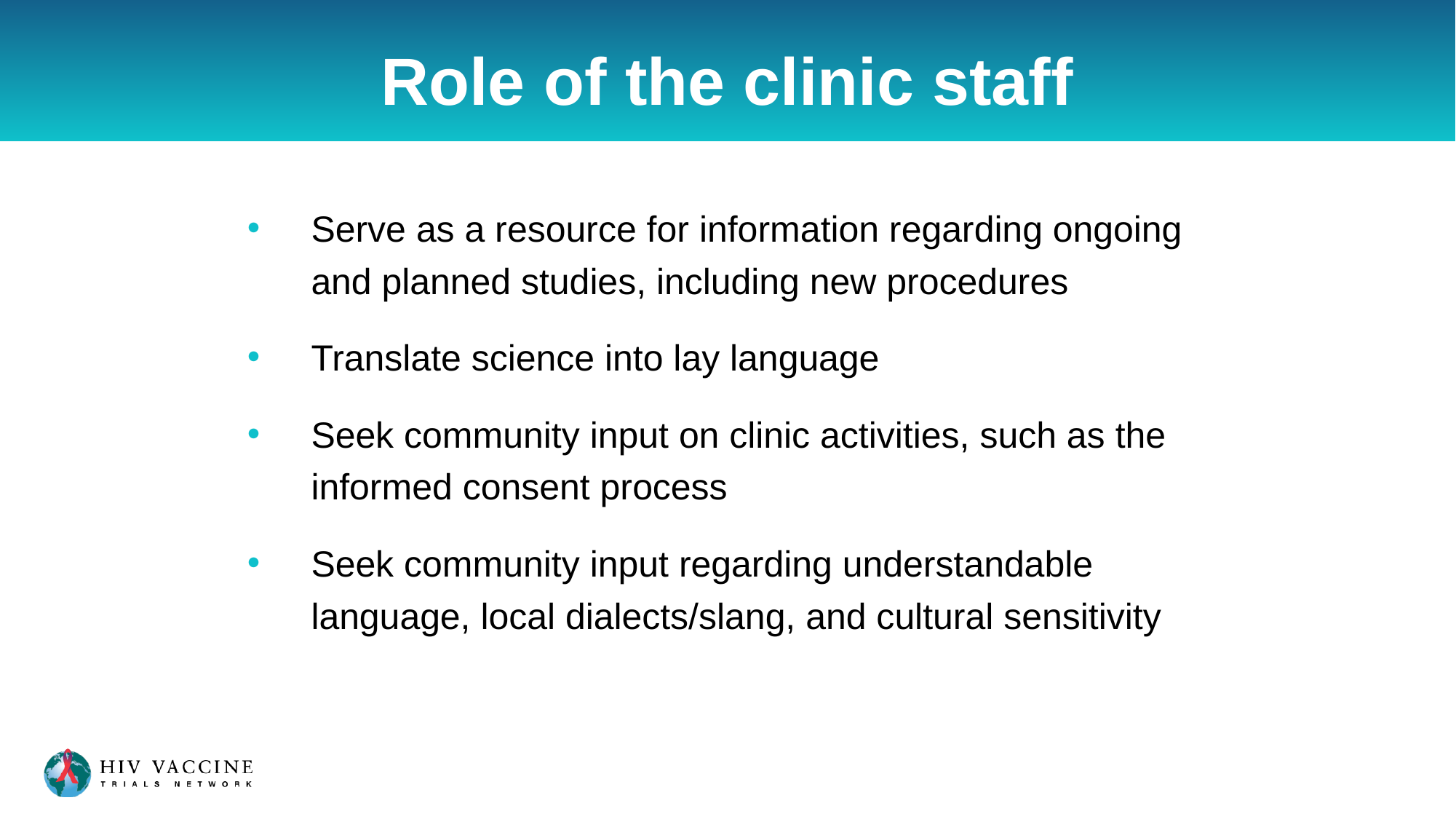

# Role of the clinic staff
Serve as a resource for information regarding ongoing and planned studies, including new procedures
Translate science into lay language
Seek community input on clinic activities, such as the informed consent process
Seek community input regarding understandable language, local dialects/slang, and cultural sensitivity